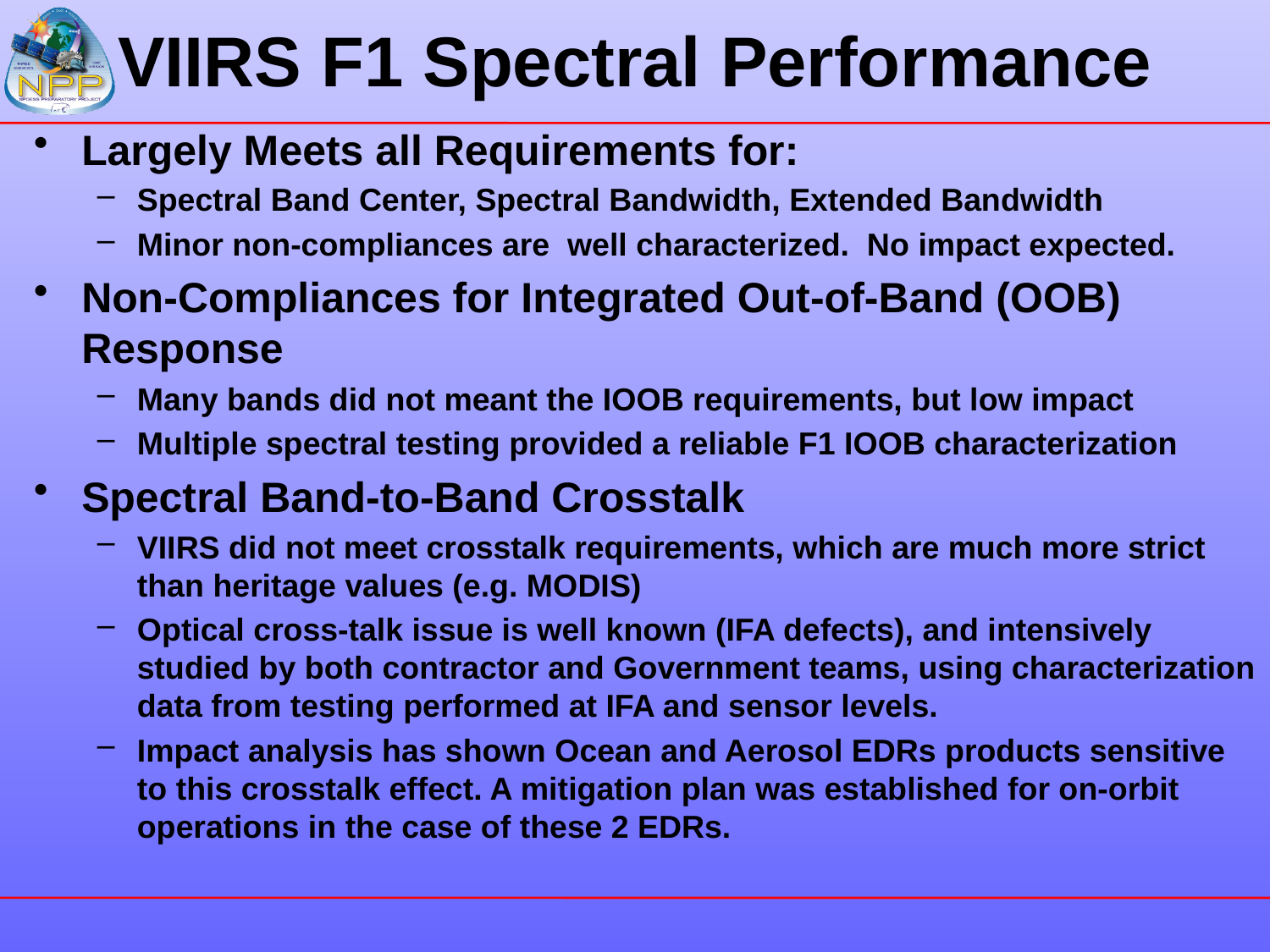

# VIIRS F1 Spectral Performance
Largely Meets all Requirements for:
Spectral Band Center, Spectral Bandwidth, Extended Bandwidth
Minor non-compliances are  well characterized.  No impact expected.
Non-Compliances for Integrated Out-of-Band (OOB) Response
Many bands did not meant the IOOB requirements, but low impact
Multiple spectral testing provided a reliable F1 IOOB characterization
Spectral Band-to-Band Crosstalk
VIIRS did not meet crosstalk requirements, which are much more strict than heritage values (e.g. MODIS)
Optical cross-talk issue is well known (IFA defects), and intensively studied by both contractor and Government teams, using characterization data from testing performed at IFA and sensor levels.
Impact analysis has shown Ocean and Aerosol EDRs products sensitive to this crosstalk effect. A mitigation plan was established for on-orbit operations in the case of these 2 EDRs.